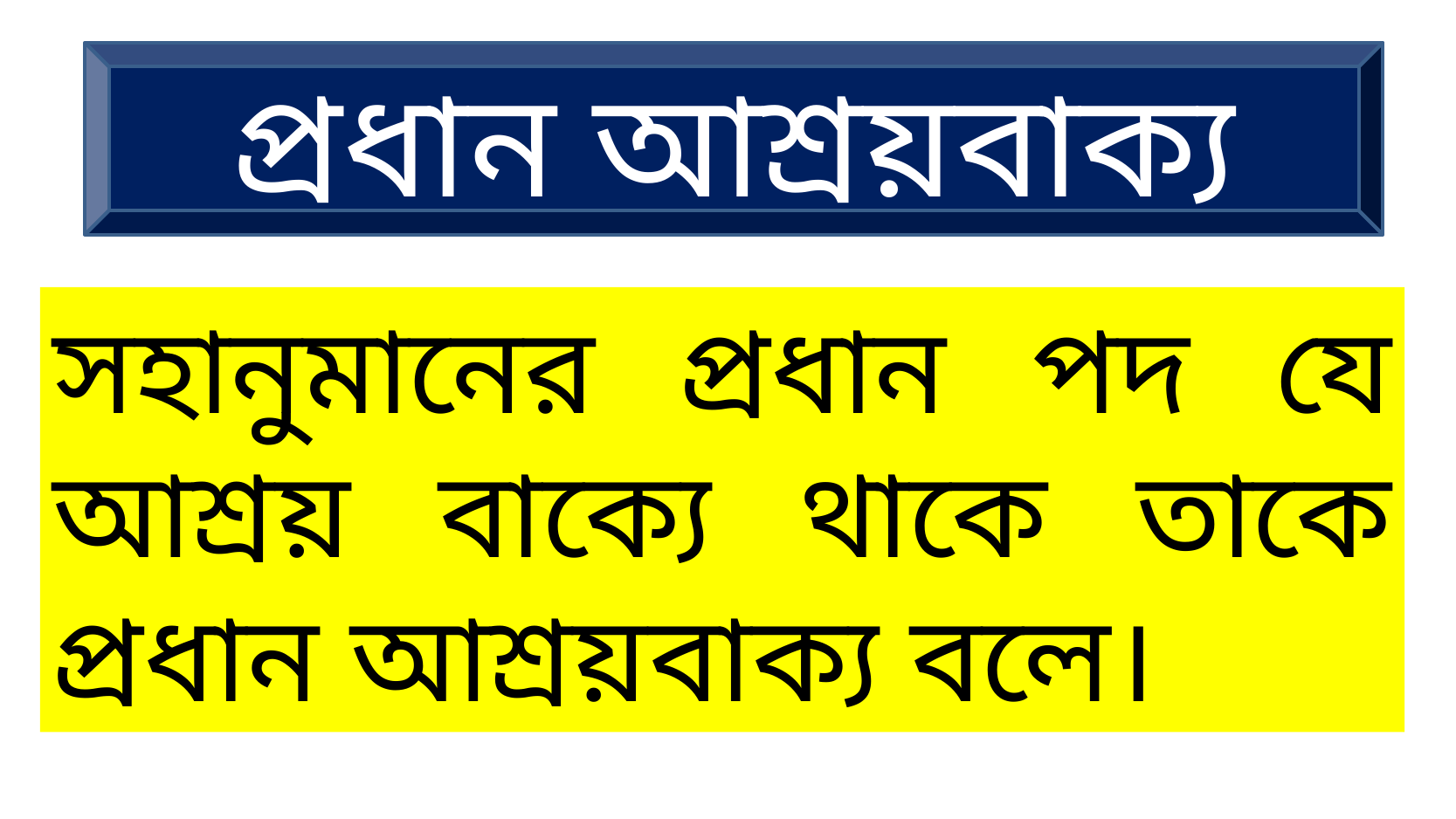

প্রধান আশ্রয়বাক্য
সহানুমানের প্রধান পদ যে আশ্রয় বাক্যে থাকে তাকে প্রধান আশ্রয়বাক্য বলে।